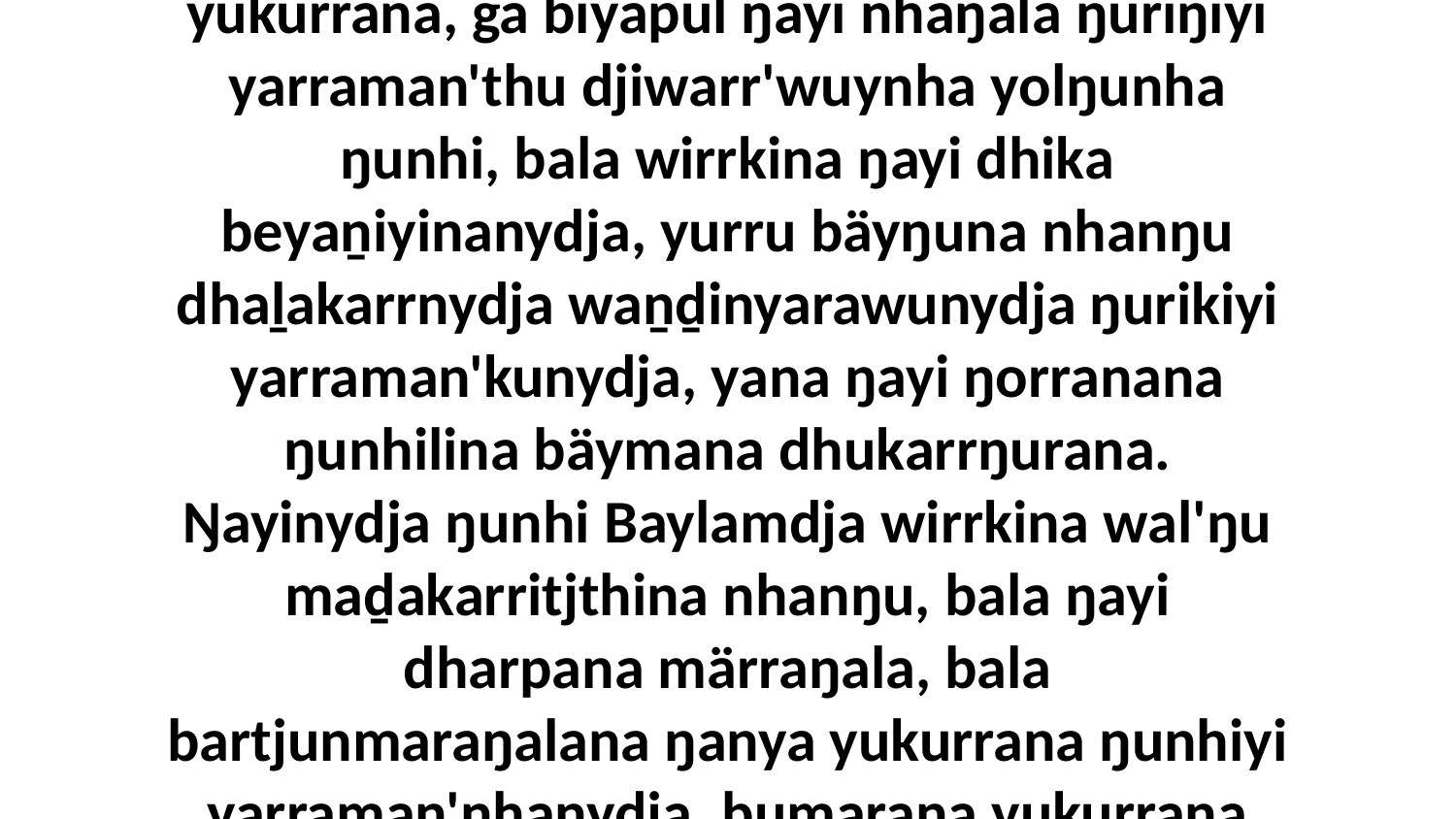

26-27 Ga mukthurruna yana maṉḏa marrtjina yukurrana, ga biyapul ŋayi nhäŋala ŋuriŋiyi yarraman'thu djiwarr'wuynha yolŋunha ŋunhi, bala wirrkina ŋayi dhika beyaṉiyinanydja, yurru bäyŋuna nhanŋu dhaḻakarrnydja waṉḏinyarawunydja ŋurikiyi yarraman'kunydja, yana ŋayi ŋorranana ŋunhilina bäymana dhukarrŋurana. Ŋayinydja ŋunhi Baylamdja wirrkina wal'ŋu maḏakarritjthina nhanŋu, bala ŋayi dharpana märraŋala, bala bartjunmaraŋalana ŋanya yukurrana ŋunhiyi yarraman'nhanydja, bumarana yukurrana wirrkina.